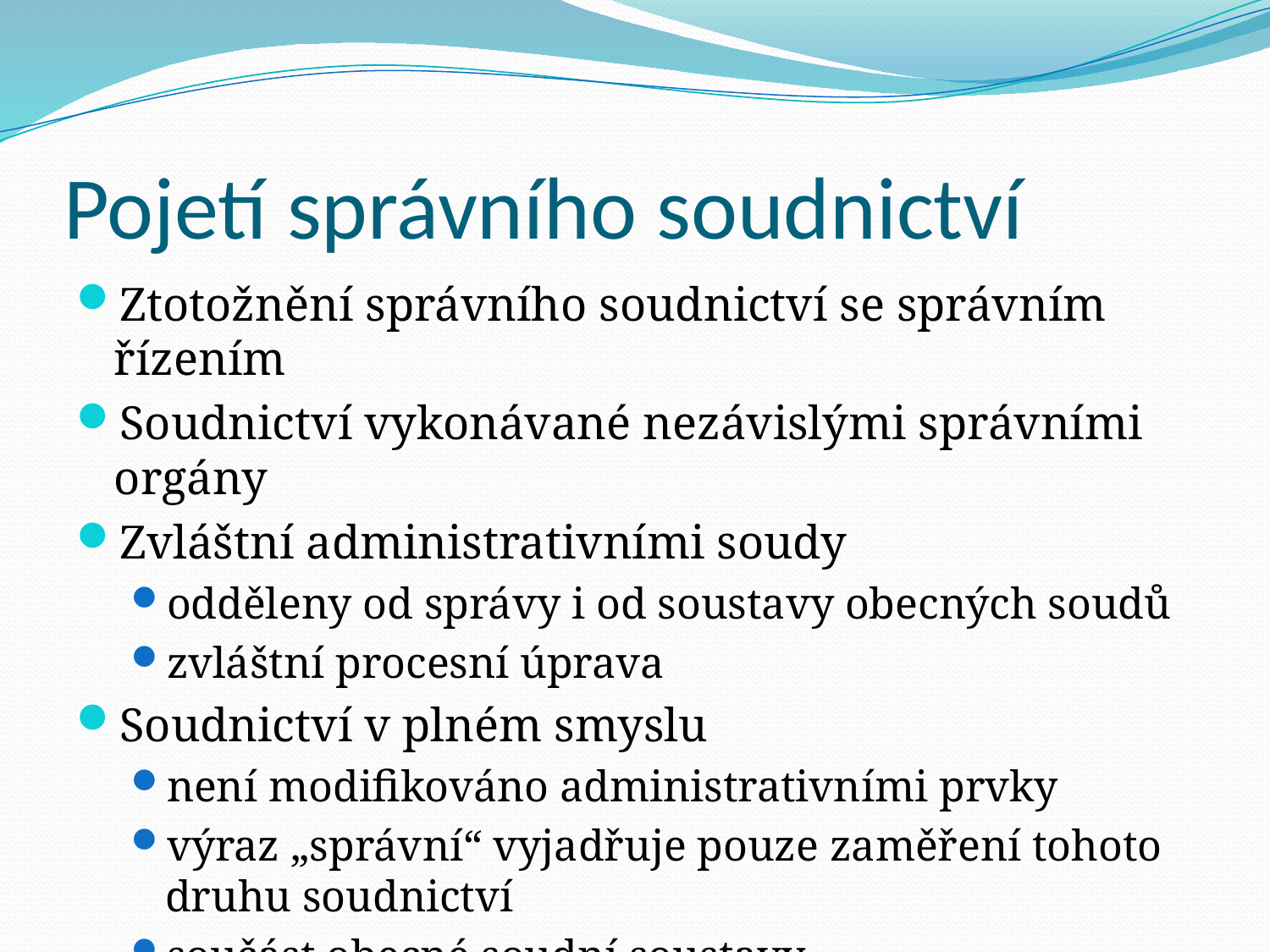

# Pojetí správního soudnictví
Ztotožnění správního soudnictví se správním řízením
Soudnictví vykonávané nezávislými správními orgány
Zvláštní administrativními soudy
odděleny od správy i od soustavy obecných soudů
zvláštní procesní úprava
Soudnictví v plném smyslu
není modifikováno administrativními prvky
výraz „správní“ vyjadřuje pouze zaměření tohoto druhu soudnictví
součást obecné soudní soustavy